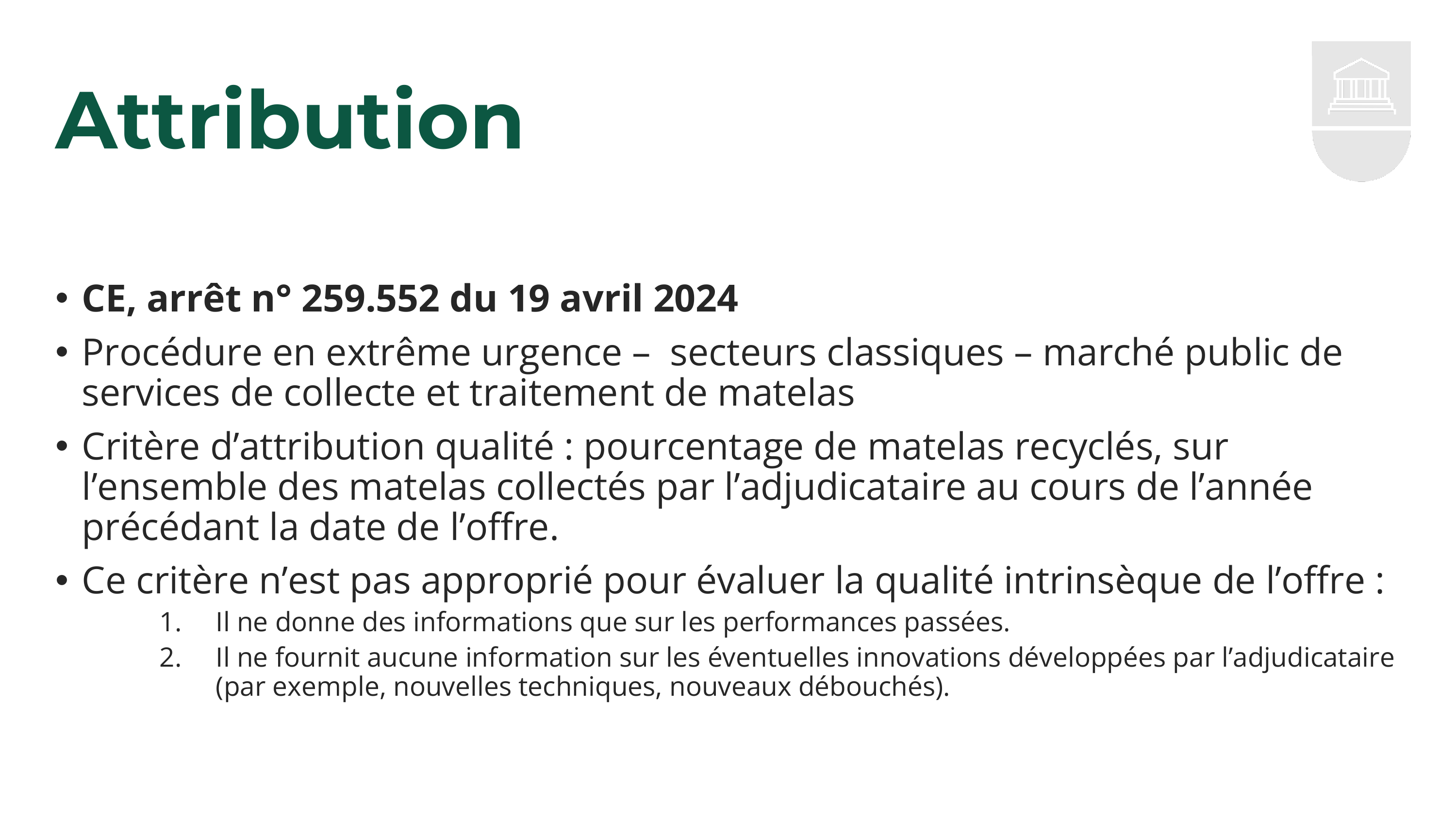

# Attribution

CE, arrêt n° 259.552 du 19 avril 2024
Procédure en extrême urgence –  secteurs classiques – marché public de services de collecte et traitement de matelas
Critère d’attribution qualité : pourcentage de matelas recyclés, sur l’ensemble des matelas collectés par l’adjudicataire au cours de l’année précédant la date de l’offre.
Ce critère n’est pas approprié pour évaluer la qualité intrinsèque de l’offre :
Il ne donne des informations que sur les performances passées.
Il ne fournit aucune information sur les éventuelles innovations développées par l’adjudicataire (par exemple, nouvelles techniques, nouveaux débouchés).